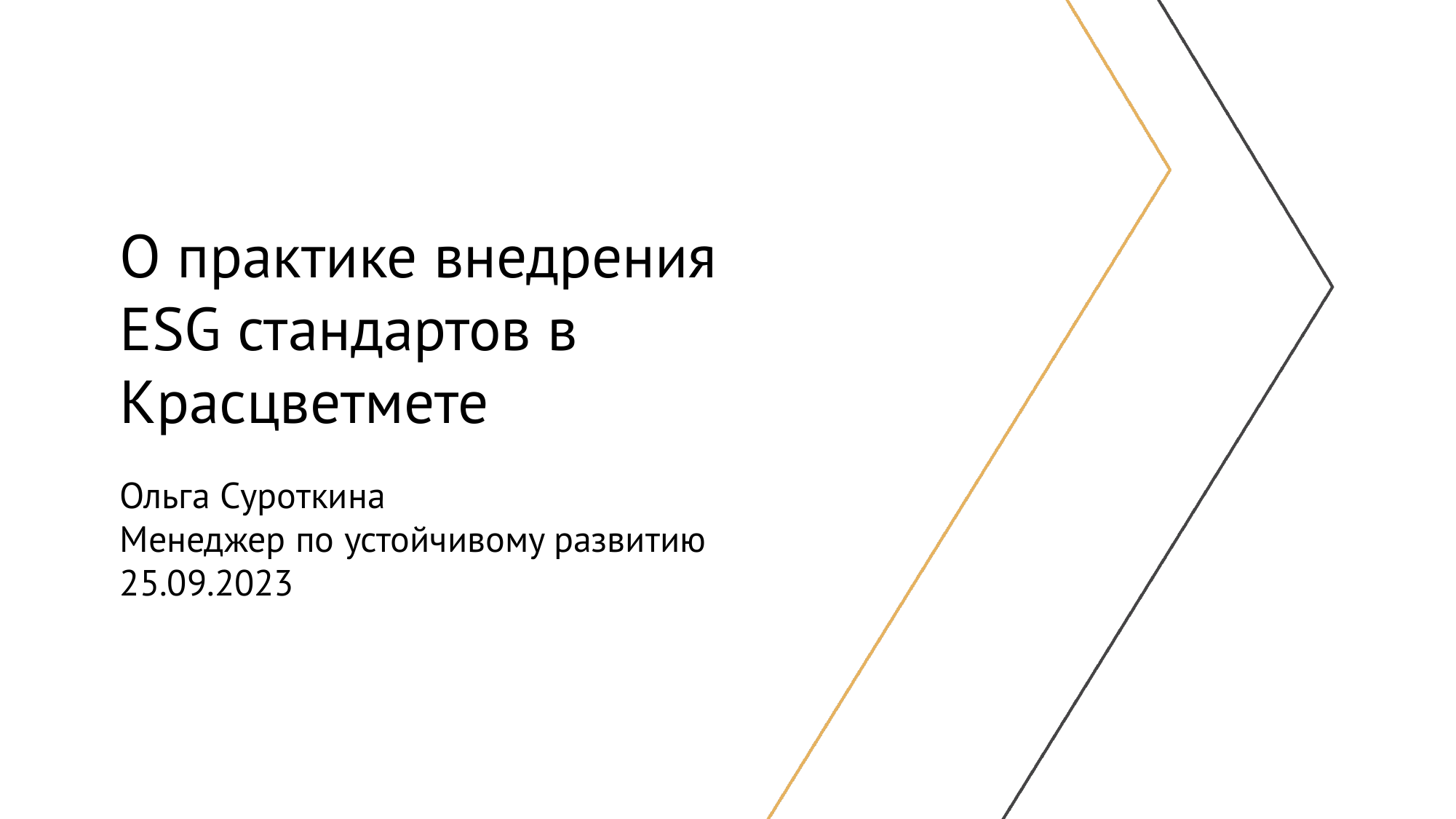

О практике внедрения
ESG стандартов в Красцветмете
Ольга Суроткина
Менеджер по устойчивому развитию
25.09.2023